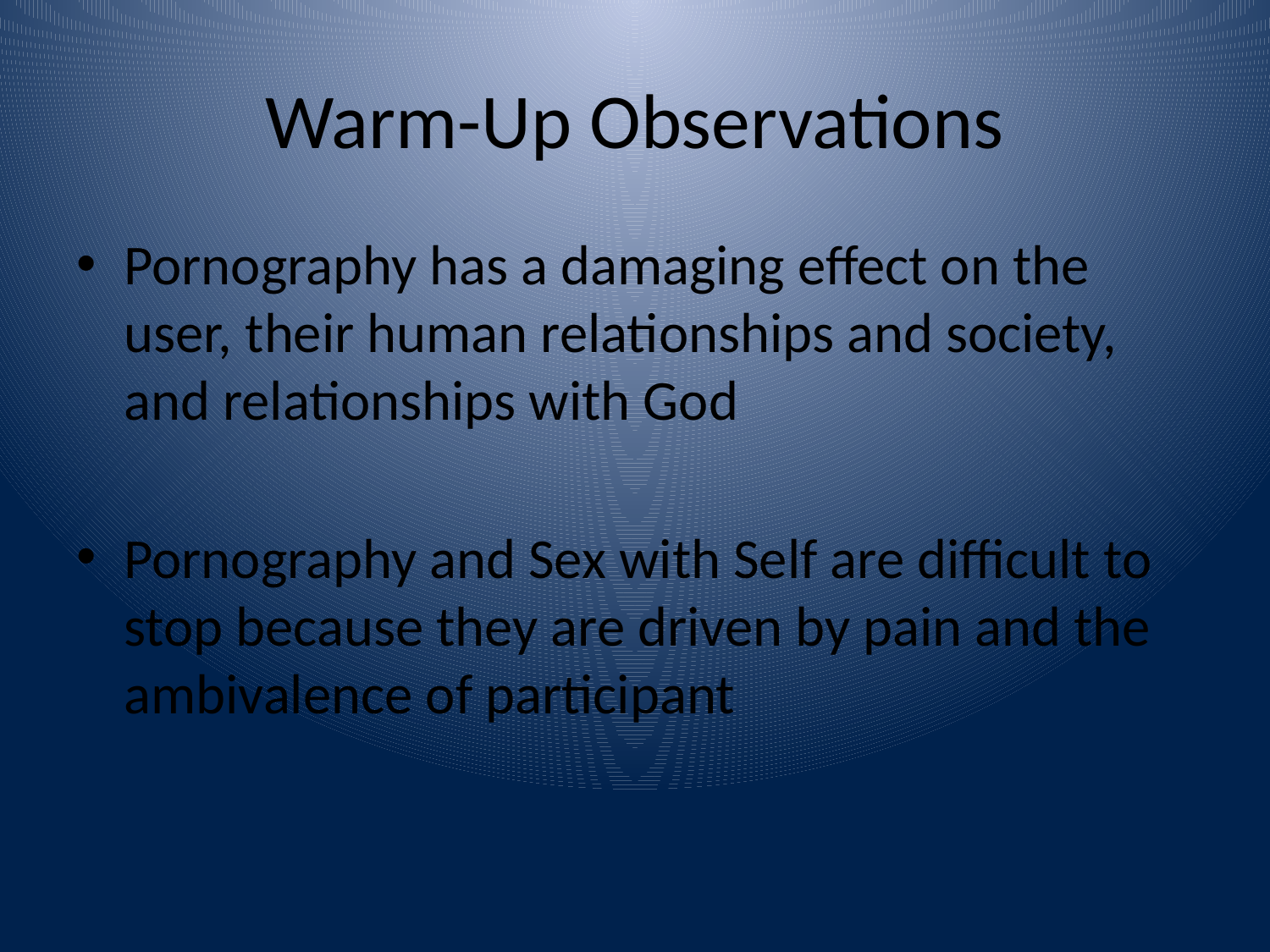

# Warm-Up Observations
Pornography has a damaging effect on the user, their human relationships and society, and relationships with God

Pornography and Sex with Self are difficult to stop because they are driven by pain and the ambivalence of participant